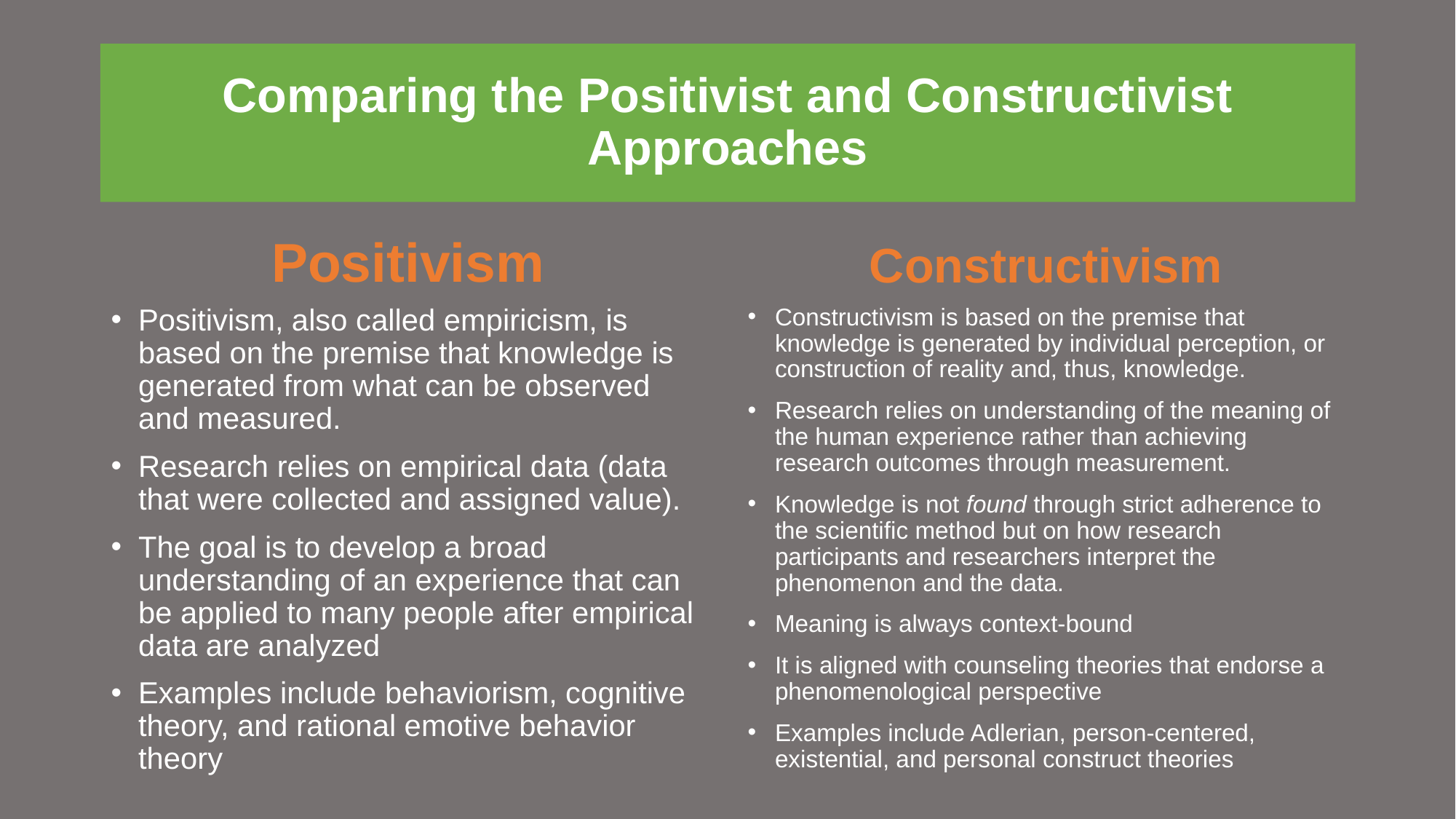

# Comparing the Positivist and Constructivist Approaches
Positivism
Constructivism
Constructivism is based on the premise that knowledge is generated by individual perception, or construction of reality and, thus, knowledge.
Research relies on understanding of the meaning of the human experience rather than achieving research outcomes through measurement.
Knowledge is not found through strict adherence to the scientific method but on how research participants and researchers interpret the phenomenon and the data.
Meaning is always context-bound
It is aligned with counseling theories that endorse a phenomenological perspective
Examples include Adlerian, person-centered, existential, and personal construct theories
Positivism, also called empiricism, is based on the premise that knowledge is generated from what can be observed and measured.
Research relies on empirical data (data that were collected and assigned value).
The goal is to develop a broad understanding of an experience that can be applied to many people after empirical data are analyzed
Examples include behaviorism, cognitive theory, and rational emotive behavior theory